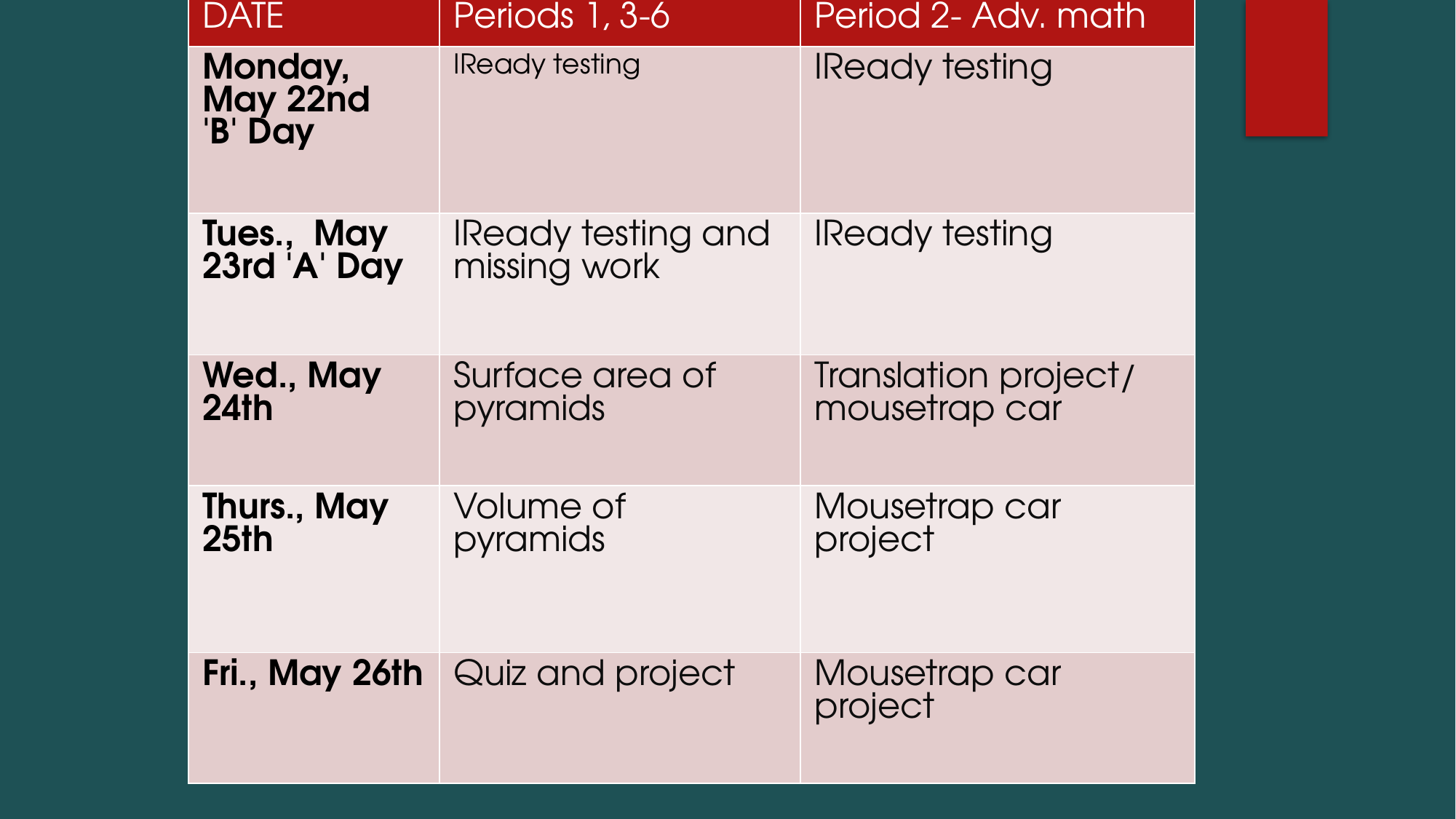

| DATE | Periods 1, 3-6 | Period 2- Adv. math |
| --- | --- | --- |
| Monday, May 22nd 'B' Day | IReady testing | IReady testing |
| Tues.,  May 23rd 'A' Day | IReady testing and missing work | IReady testing |
| Wed., May  24th | Surface area of pyramids | Translation project/ mousetrap car |
| Thurs., May 25th | Volume of pyramids | Mousetrap car project |
| Fri., May 26th | Quiz and project | Mousetrap car project |